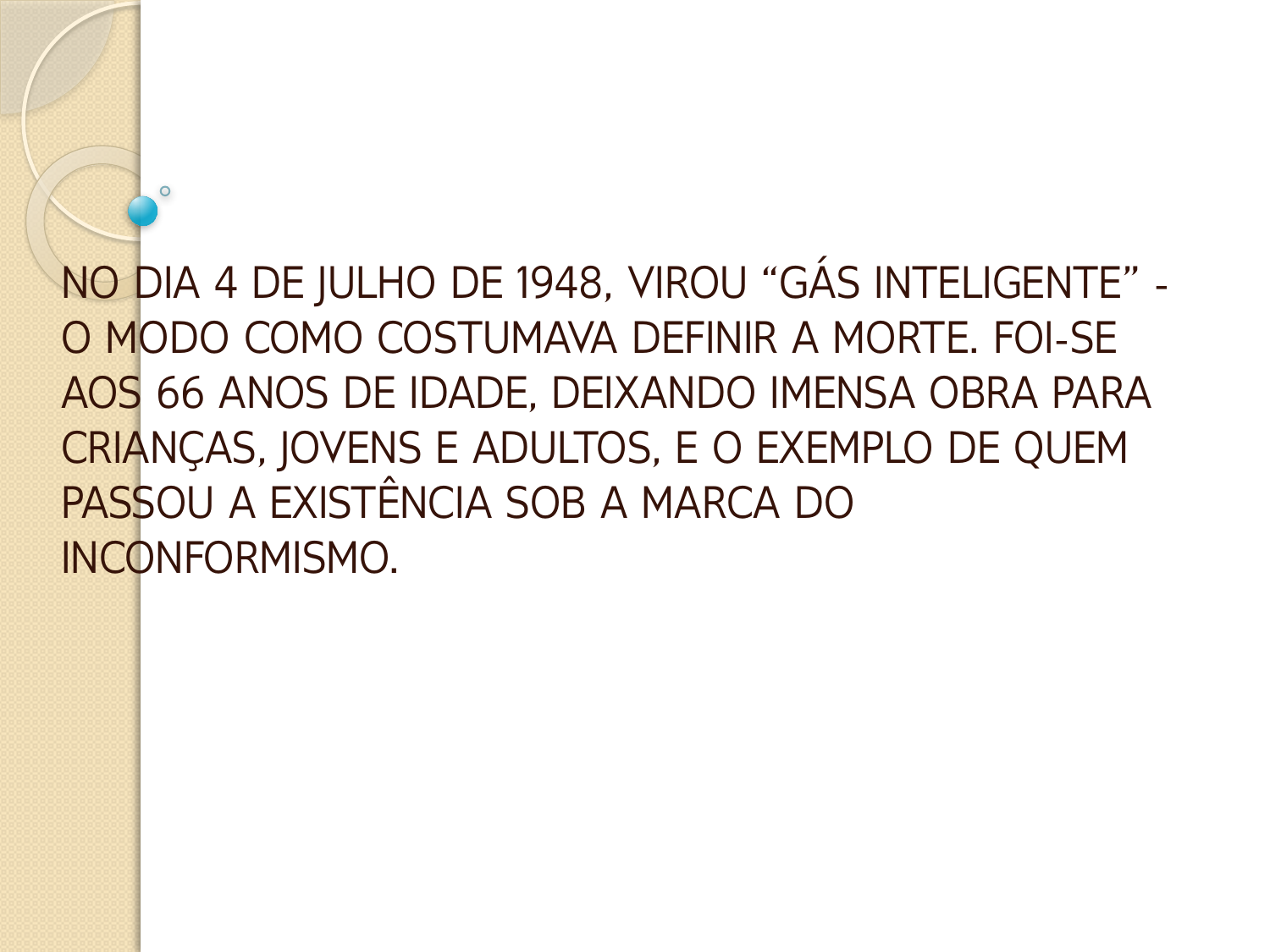

NO DIA 4 DE JULHO DE 1948, VIROU “GÁS INTELIGENTE” - O MODO COMO COSTUMAVA DEFINIR A MORTE. FOI-SE AOS 66 ANOS DE IDADE, DEIXANDO IMENSA OBRA PARA CRIANÇAS, JOVENS E ADULTOS, E O EXEMPLO DE QUEM PASSOU A EXISTÊNCIA SOB A MARCA DO INCONFORMISMO.